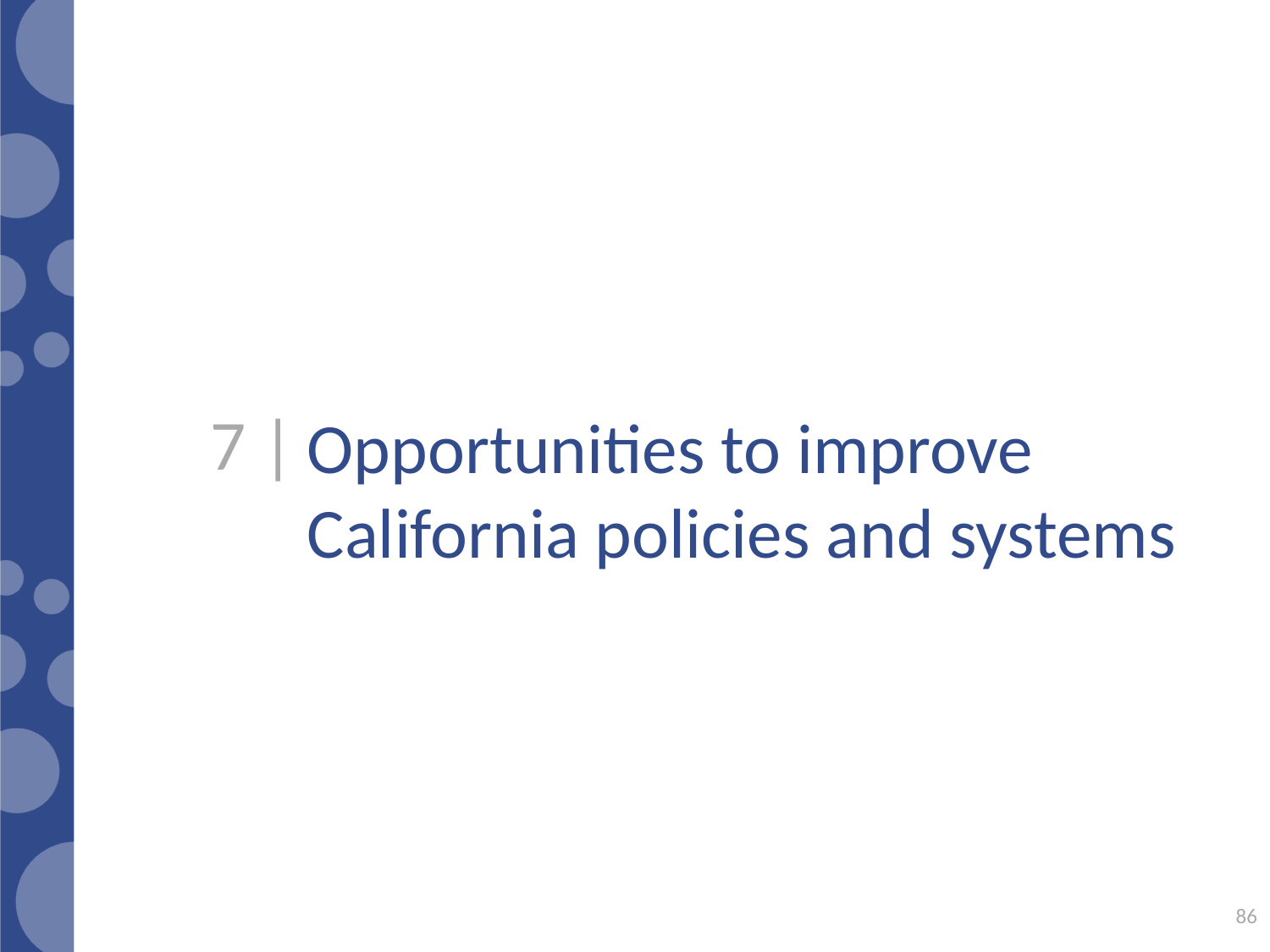

7 |
Opportunities to improve California policies and systems
86